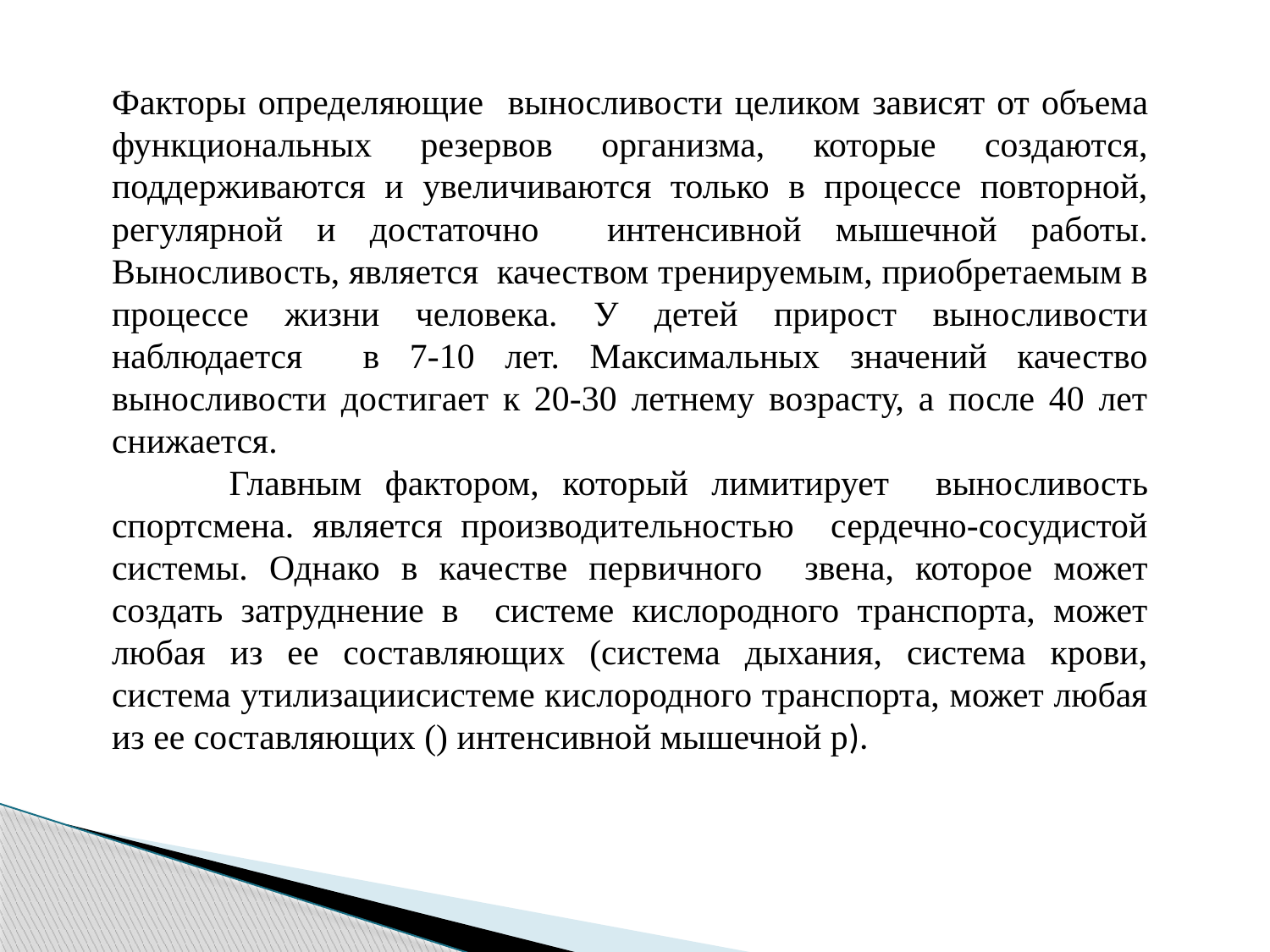

Факторы определяющие  выносливости целиком зависят от объема функциональных резервов организма, которые создаются, поддерживаются и увеличиваются только в процессе повторной, регулярной и достаточно  интенсивной мышечной работы. Выносливость, является  качеством тренируемым, приобретаемым в процессе жизни человека. У детей прирост выносливости наблюдается  в 7-10 лет. Максимальных значений качество выносливости достигает к 20-30 летнему возрасту, а после 40 лет снижается.
     Главным фактором, который лимитирует  выносливость спортсмена. является производительностью  сердечно-сосудистой системы. Однако в качестве первичного  звена, которое может создать затруднение в  системе кислородного транспорта, может любая из ее составляющих (система дыхания, система крови, система утилизациисистеме кислородного транспорта, может любая из ее составляющих () интенсивной мышечной р).